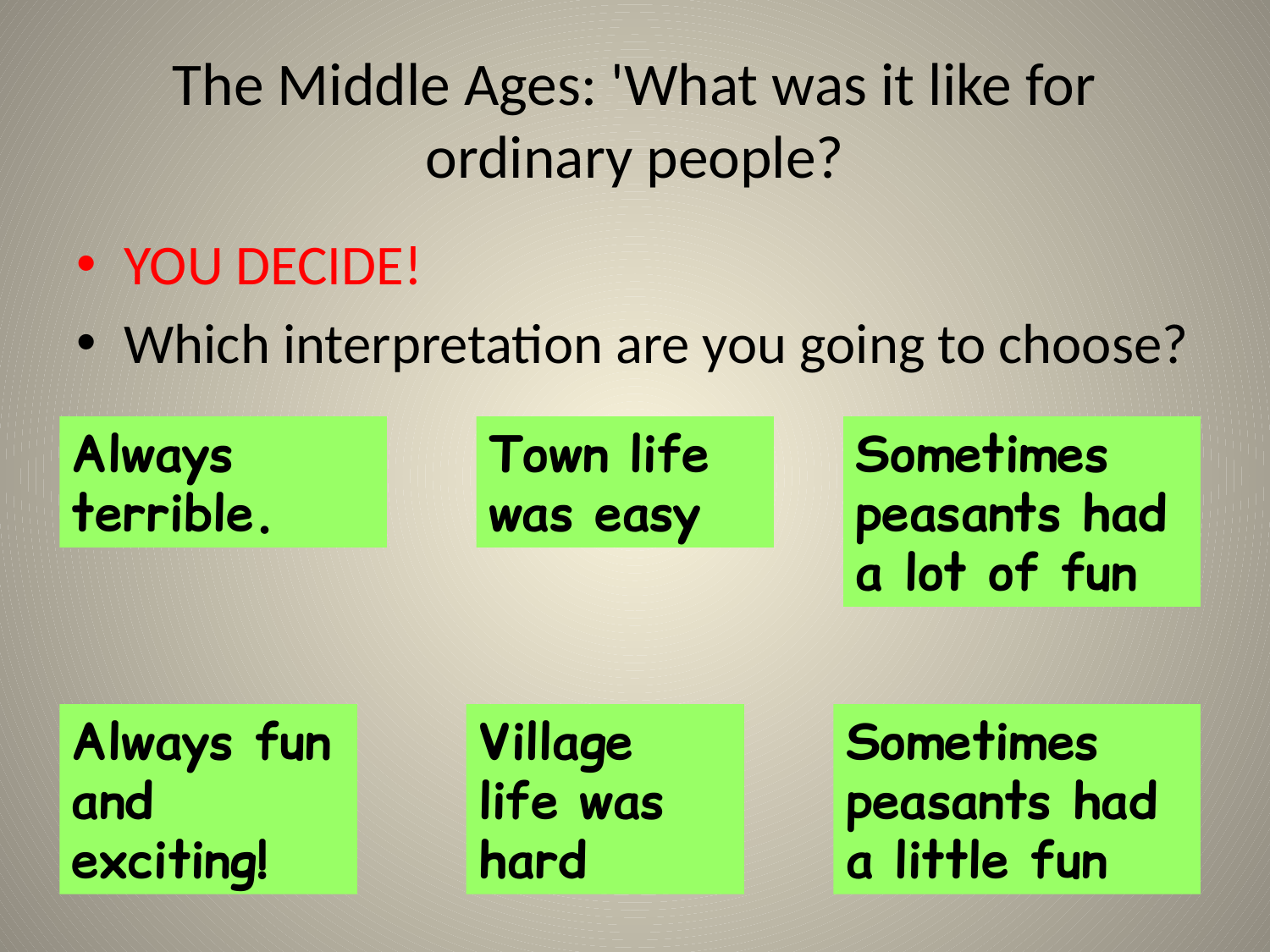

# The Middle Ages: 'What was it like for ordinary people?
YOU DECIDE!
Which interpretation are you going to choose?

Always terrible.
Town life was easy
Sometimes peasants had a lot of fun
Always fun and exciting!
Village life was hard
Sometimes peasants had a little fun